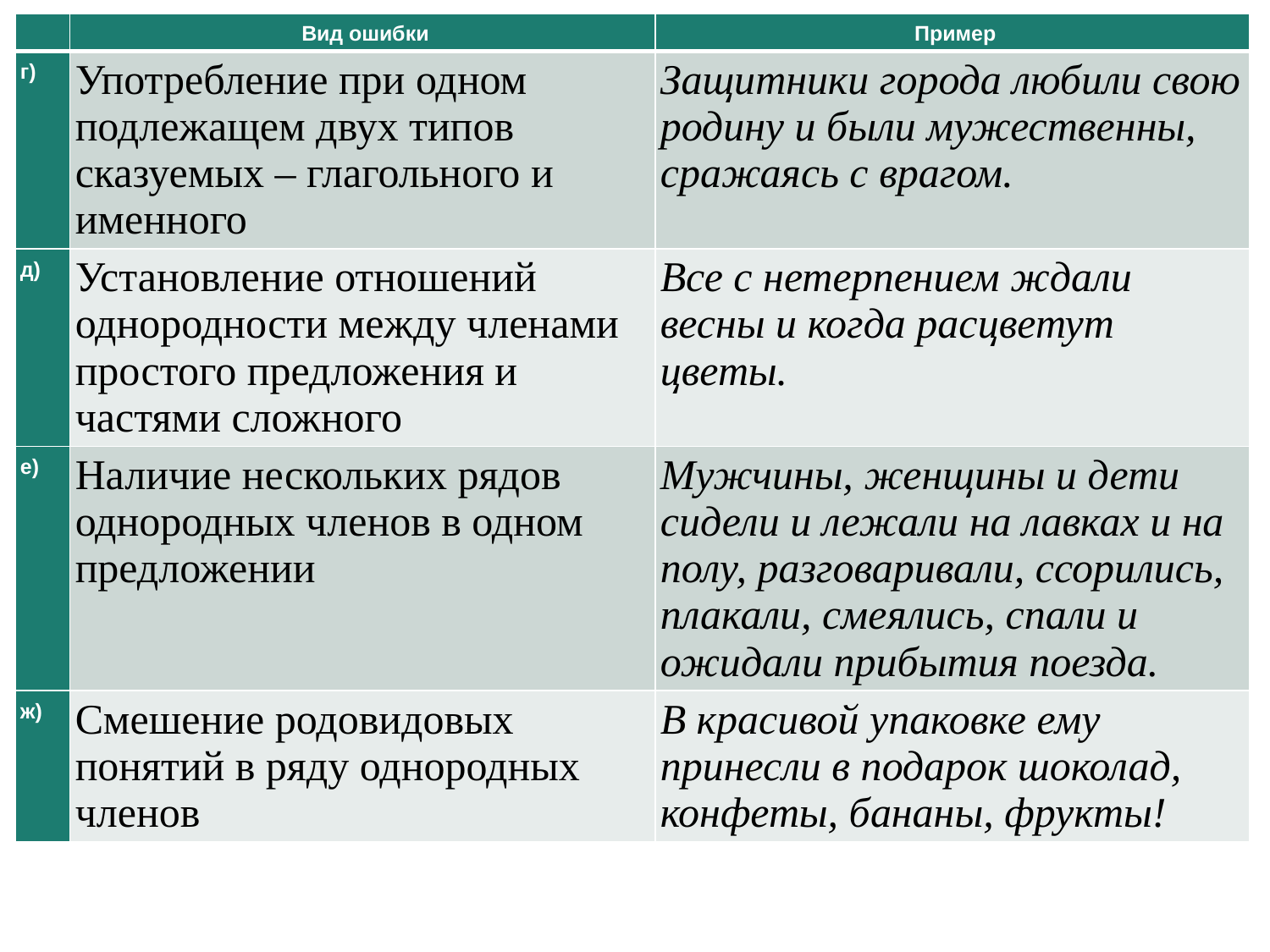

|  | Вид ошибки | Пример |
| --- | --- | --- |
| г) | Употребление при одном подлежащем двух типов сказуемых – глагольного и именного | Защитники города любили свою родину и были мужественны, сражаясь с врагом. |
| д) | Установление отношений однородности между членами простого предложения и частями сложного | Все с нетерпением ждали весны и когда расцветут цветы. |
| е) | Наличие нескольких рядов однородных членов в одном предложении | Мужчины, женщины и дети сидели и лежали на лавках и на полу, разговаривали, ссорились, плакали, смеялись, спали и ожидали прибытия поезда. |
| ж) | Смешение родовидовых понятий в ряду однородных членов | В красивой упаковке ему принесли в подарок шоколад, конфеты, бананы, фрукты! |